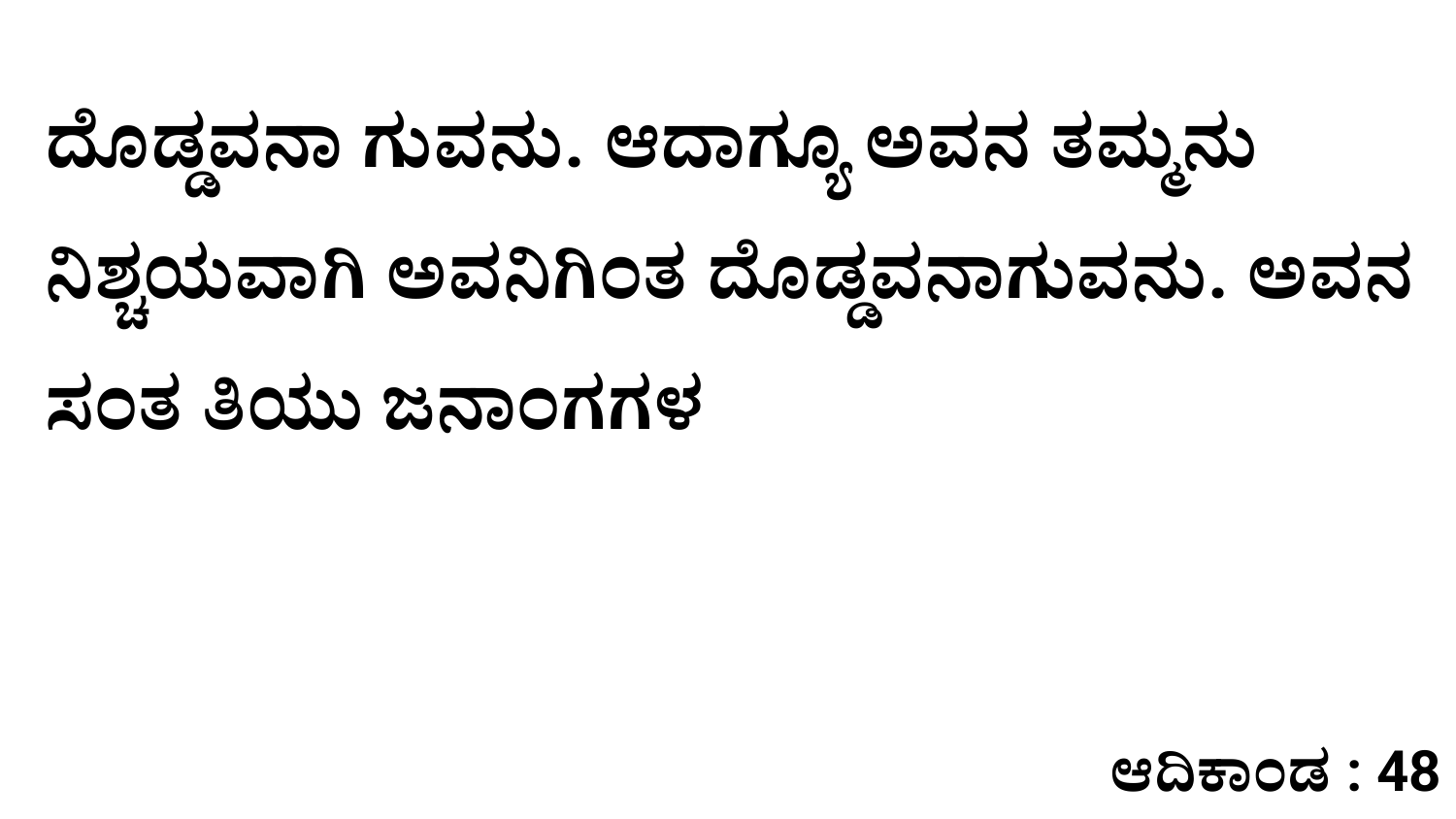

ದೊಡ್ಡವನಾ ಗುವನು. ಆದಾಗ್ಯೂ ಅವನ ತಮ್ಮನು ನಿಶ್ಚಯವಾಗಿ ಅವನಿಗಿಂತ ದೊಡ್ಡವನಾಗುವನು. ಅವನ ಸಂತ ತಿಯು ಜನಾಂಗಗಳ
ಆದಿಕಾಂಡ : 48